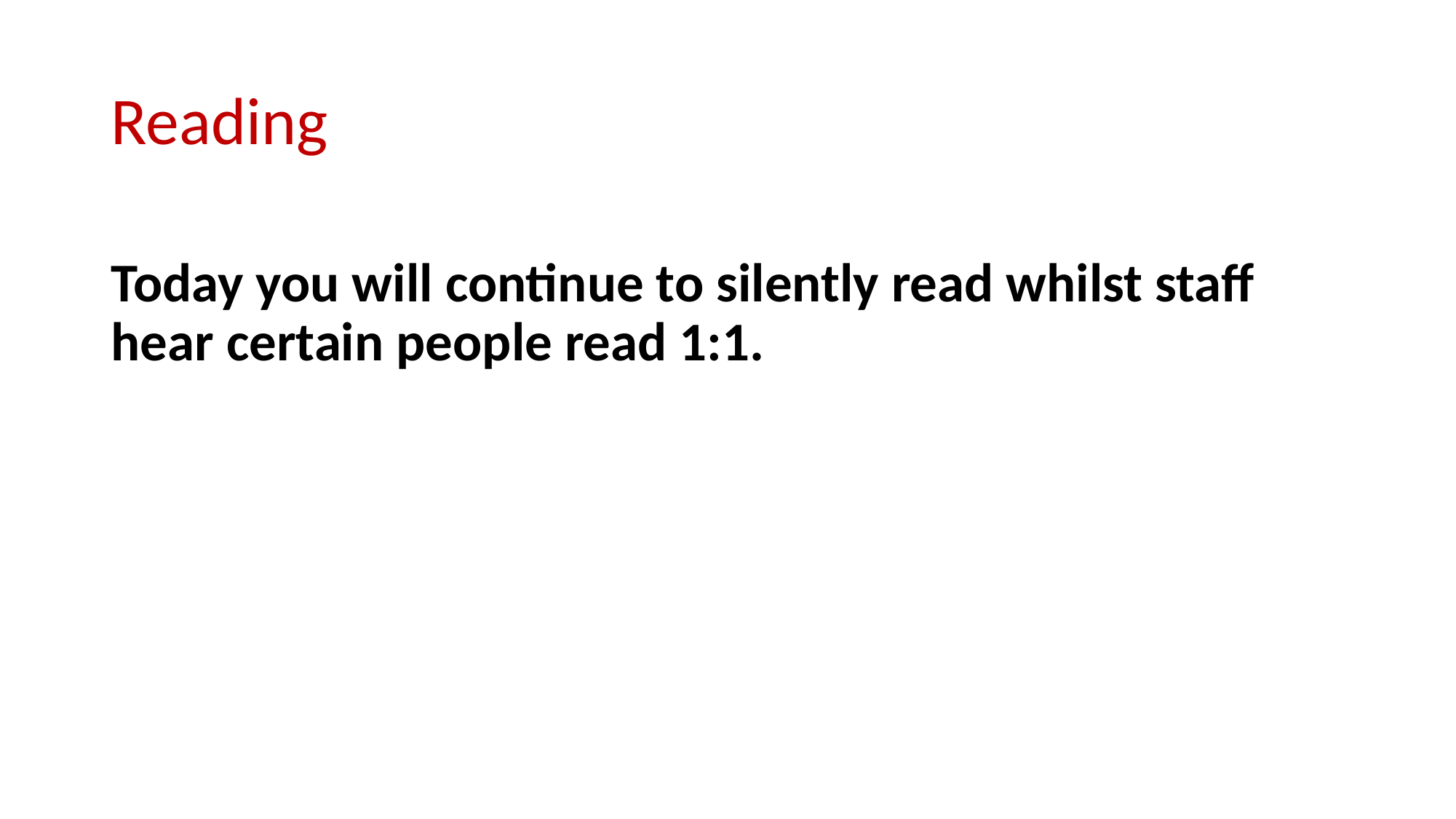

# Reading
Today you will continue to silently read whilst staff hear certain people read 1:1.